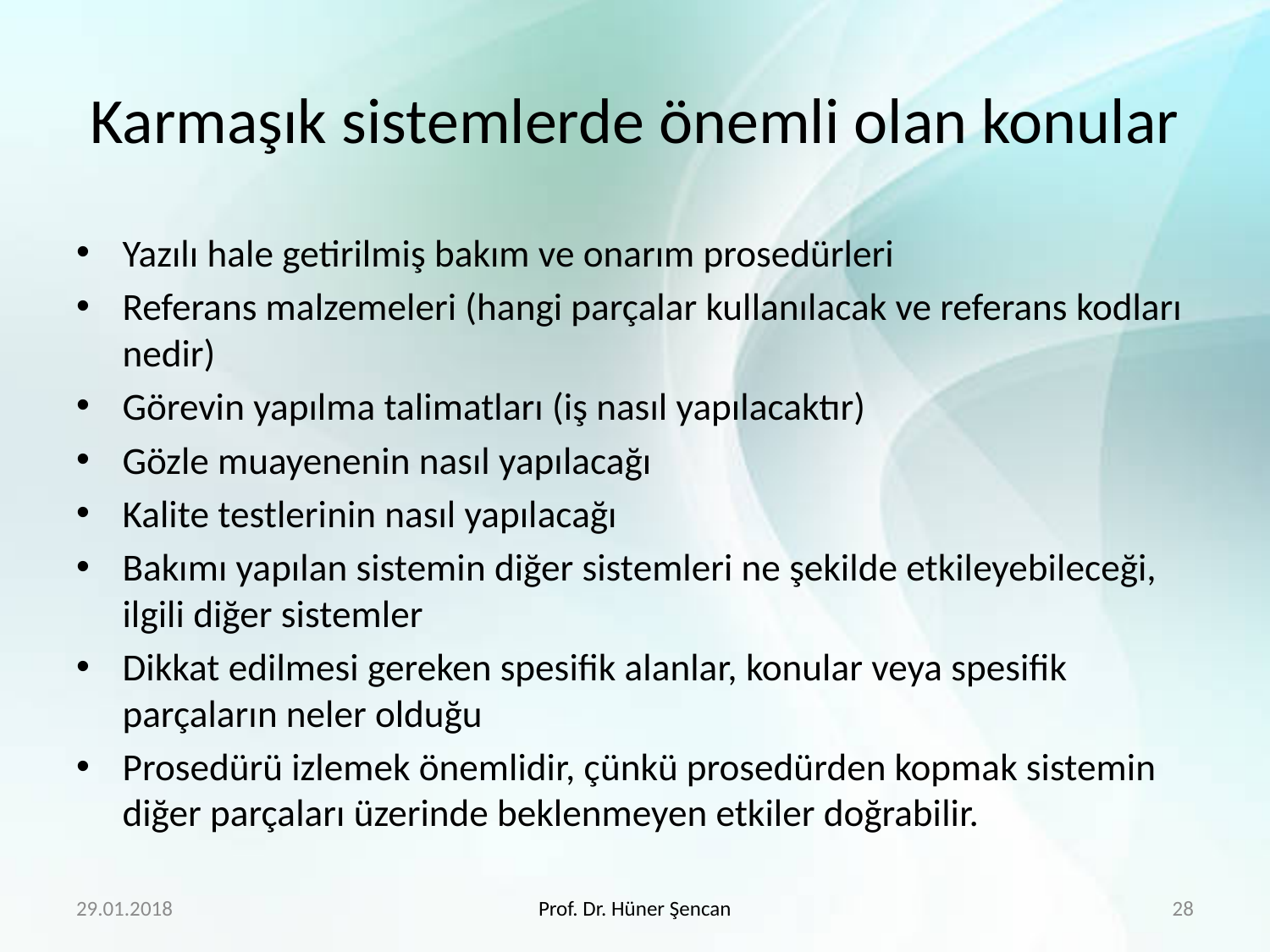

# Karmaşık sistemlerde önemli olan konular
Yazılı hale getirilmiş bakım ve onarım prosedürleri
Referans malzemeleri (hangi parçalar kullanılacak ve referans kodları nedir)
Görevin yapılma talimatları (iş nasıl yapılacaktır)
Gözle muayenenin nasıl yapılacağı
Kalite testlerinin nasıl yapılacağı
Bakımı yapılan sistemin diğer sistemleri ne şekilde etkileyebileceği, ilgili diğer sistemler
Dikkat edilmesi gereken spesifik alanlar, konular veya spesifik parçaların neler olduğu
Prosedürü izlemek önemlidir, çünkü prosedürden kopmak sistemin diğer parçaları üzerinde beklenmeyen etkiler doğrabilir.

29.01.2018
Prof. Dr. Hüner Şencan
28